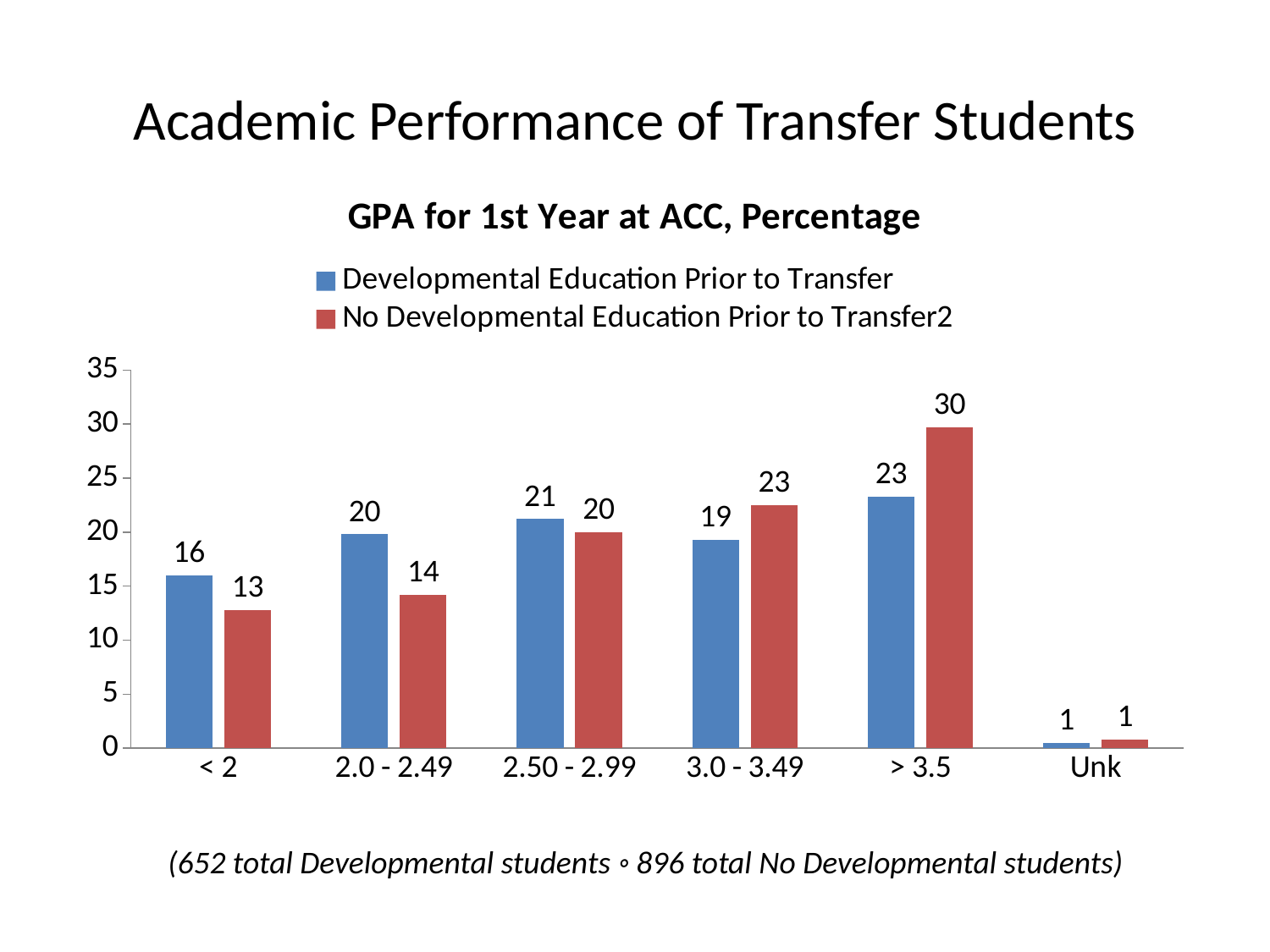

# Academic Performance of Transfer Students

### Chart: GPA for 1st Year at ACC, Percentage

| Category | Developmental Education Prior to Transfer | No Developmental Education Prior to Transfer2 |
|---|---|---|
| < 2 | 16.0 | 12.8 |
| 2.0 - 2.49 | 19.8 | 14.2 |
| 2.50 - 2.99 | 21.2 | 20.0 |
| 3.0 - 3.49 | 19.3 | 22.5 |
| > 3.5 | 23.3 | 29.7 |
| Unk | 0.5 | 0.8 |
(652 total Developmental students ◦ 896 total No Developmental students)